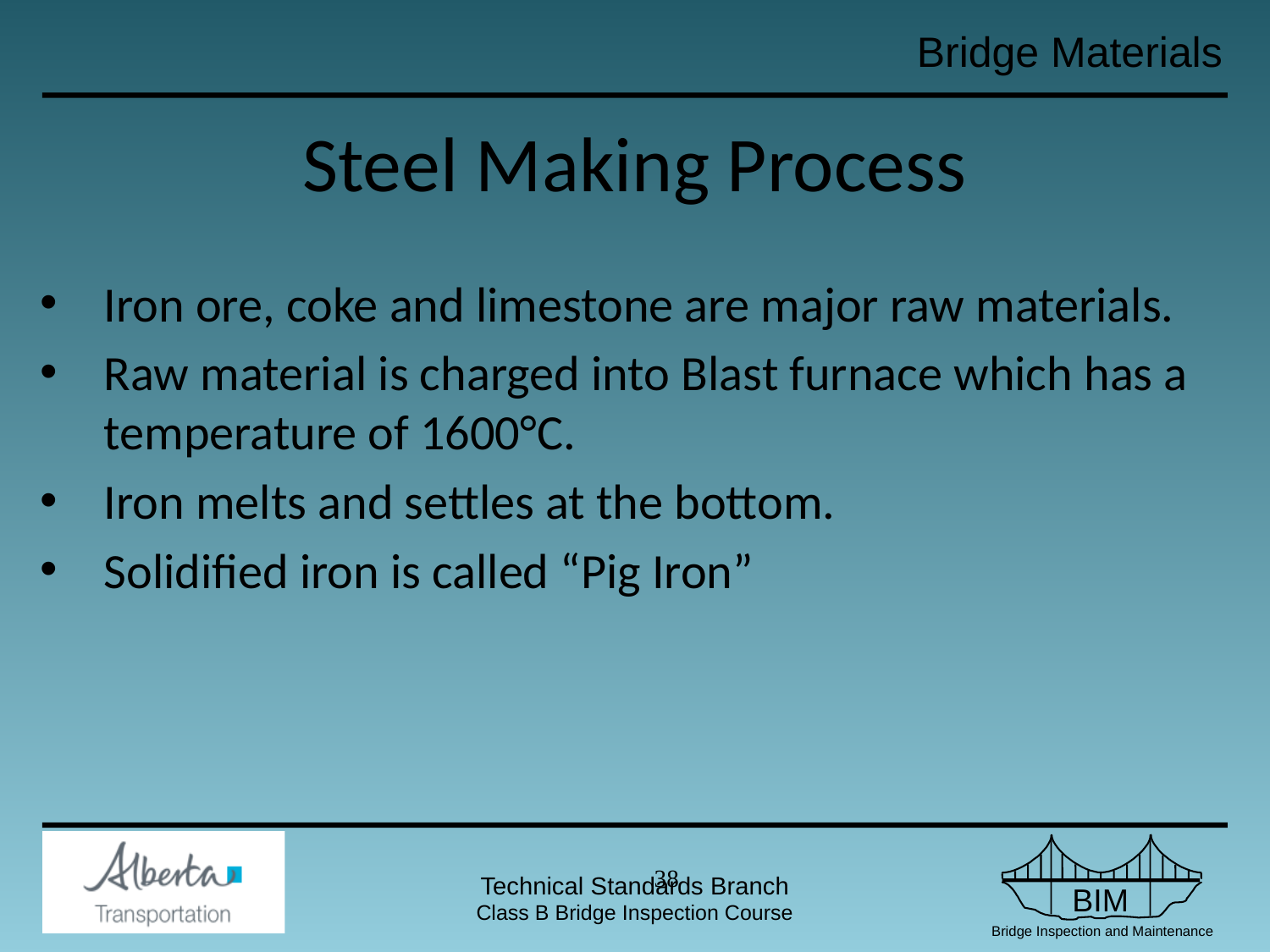

# Steel Making Process
Iron ore, coke and limestone are major raw materials.
Raw material is charged into Blast furnace which has a temperature of 1600°C.
Iron melts and settles at the bottom.
Solidified iron is called “Pig Iron”

38